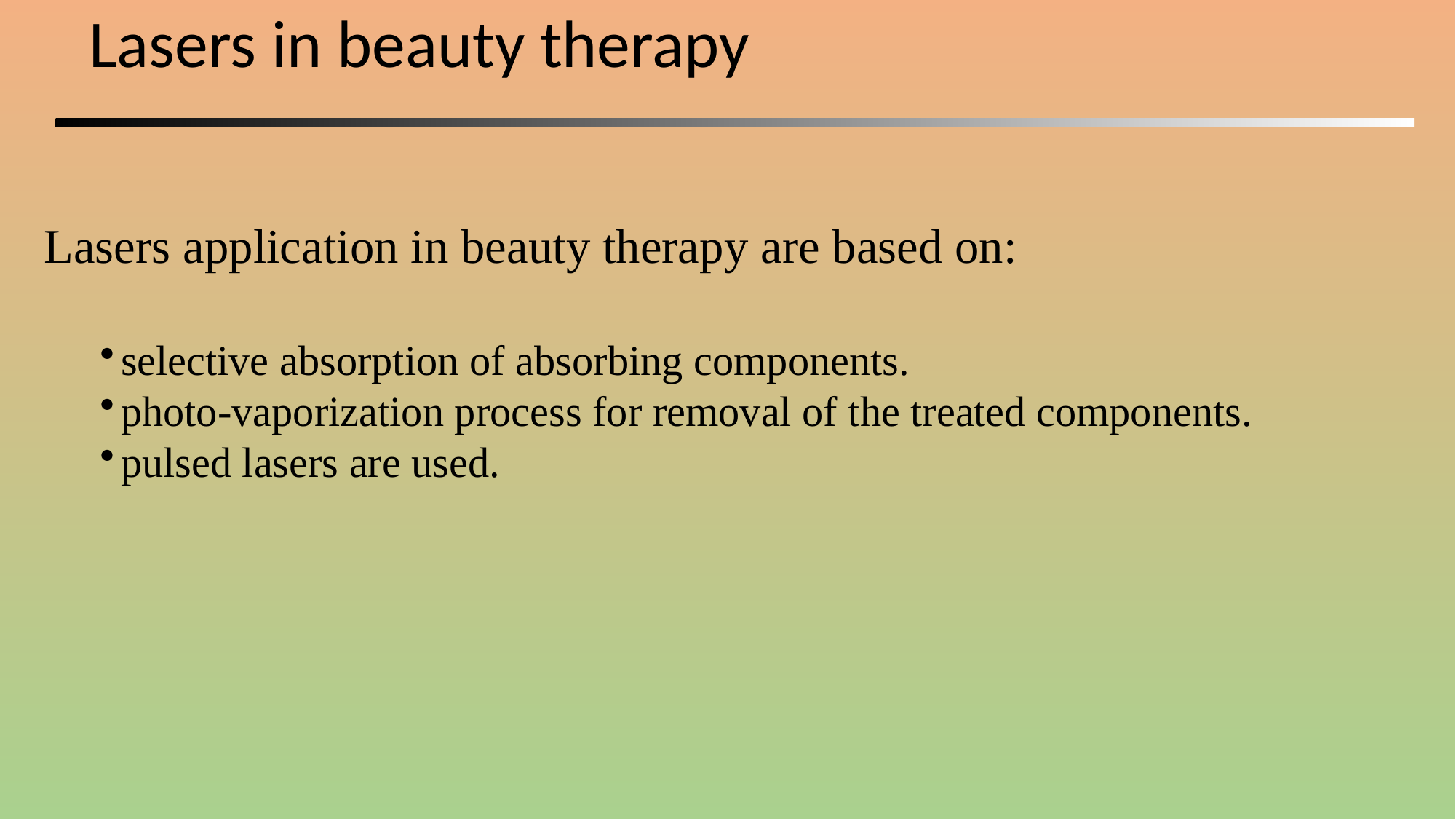

# Lasers in beauty therapy

Lasers application in beauty therapy are based on:

selective absorption of absorbing components.
photo-vaporization process for removal of the treated components.
pulsed lasers are used.